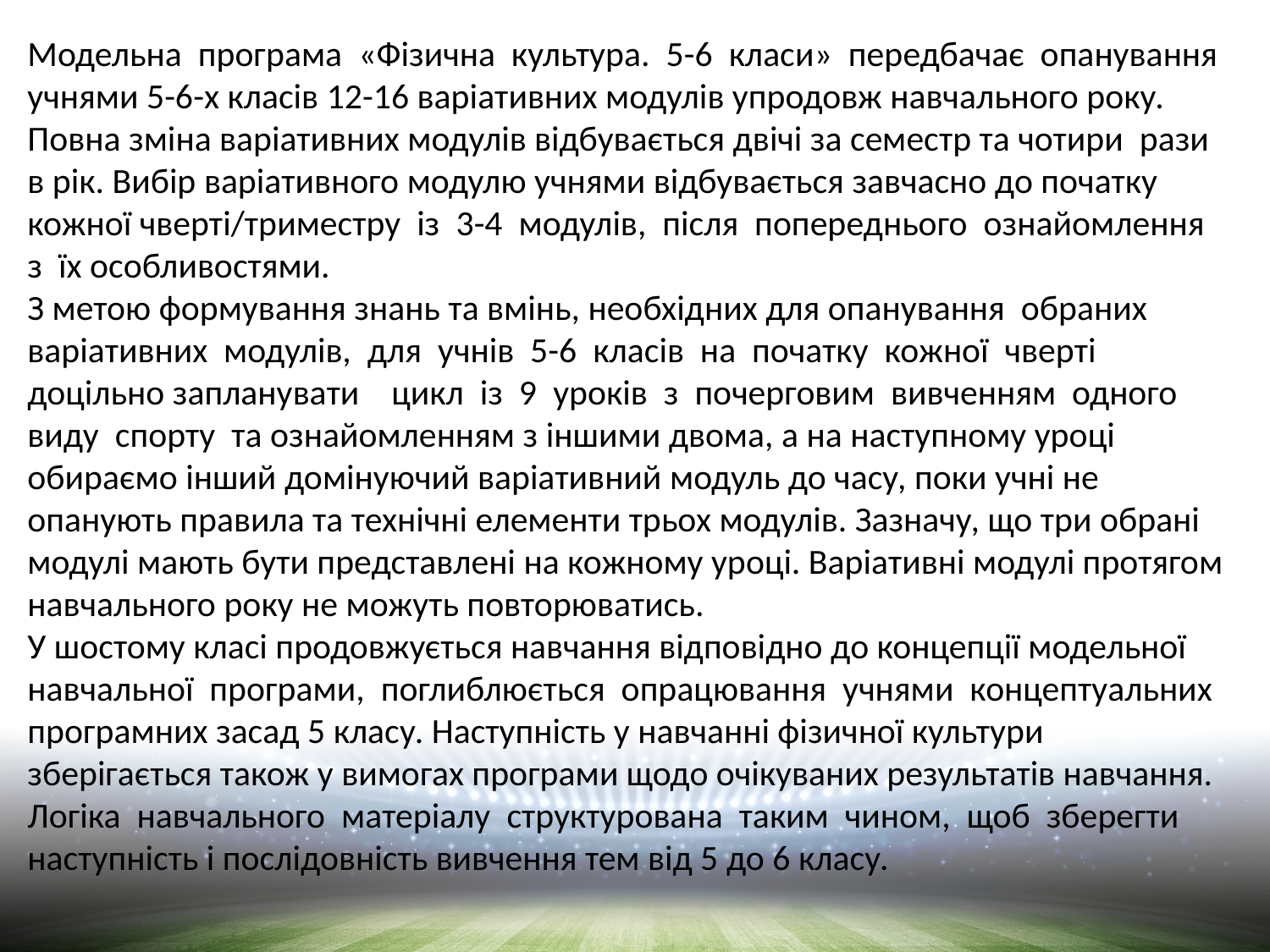

Модельна  програма  «Фізична  культура.  5-6  класи»  передбачає  опанування
учнями 5-6-х класів 12-16 варіативних модулів упродовж навчального року.
Повна зміна варіативних модулів відбувається двічі за семестр та чотири  рази
в рік. Вибір варіативного модулю учнями відбувається завчасно до початку кожної чверті/триместру  із  3-4  модулів,  після  попереднього  ознайомлення  з  їх особливостями.
З метою формування знань та вмінь, необхідних для опанування  обраних
варіативних  модулів,  для  учнів  5-6  класів  на  початку  кожної  чверті  доцільно запланувати    цикл  із  9  уроків  з  почерговим  вивченням  одного  виду  спорту  та ознайомленням з іншими двома, а на наступному уроці обираємо інший домінуючий варіативний модуль до часу, поки учні не опанують правила та технічні елементи трьох модулів. Зазначу, що три обрані модулі мають бути представлені на кожному уроці. Варіативні модулі протягом навчального року не можуть повторюватись.
У шостому класі продовжується навчання відповідно до концепції модельної
навчальної  програми,  поглиблюється  опрацювання  учнями  концептуальних
програмних засад 5 класу. Наступність у навчанні фізичної культури зберігається також у вимогах програми щодо очікуваних результатів навчання.
Логіка  навчального  матеріалу  структурована  таким  чином,  щоб  зберегти
наступність і послідовність вивчення тем від 5 до 6 класу.